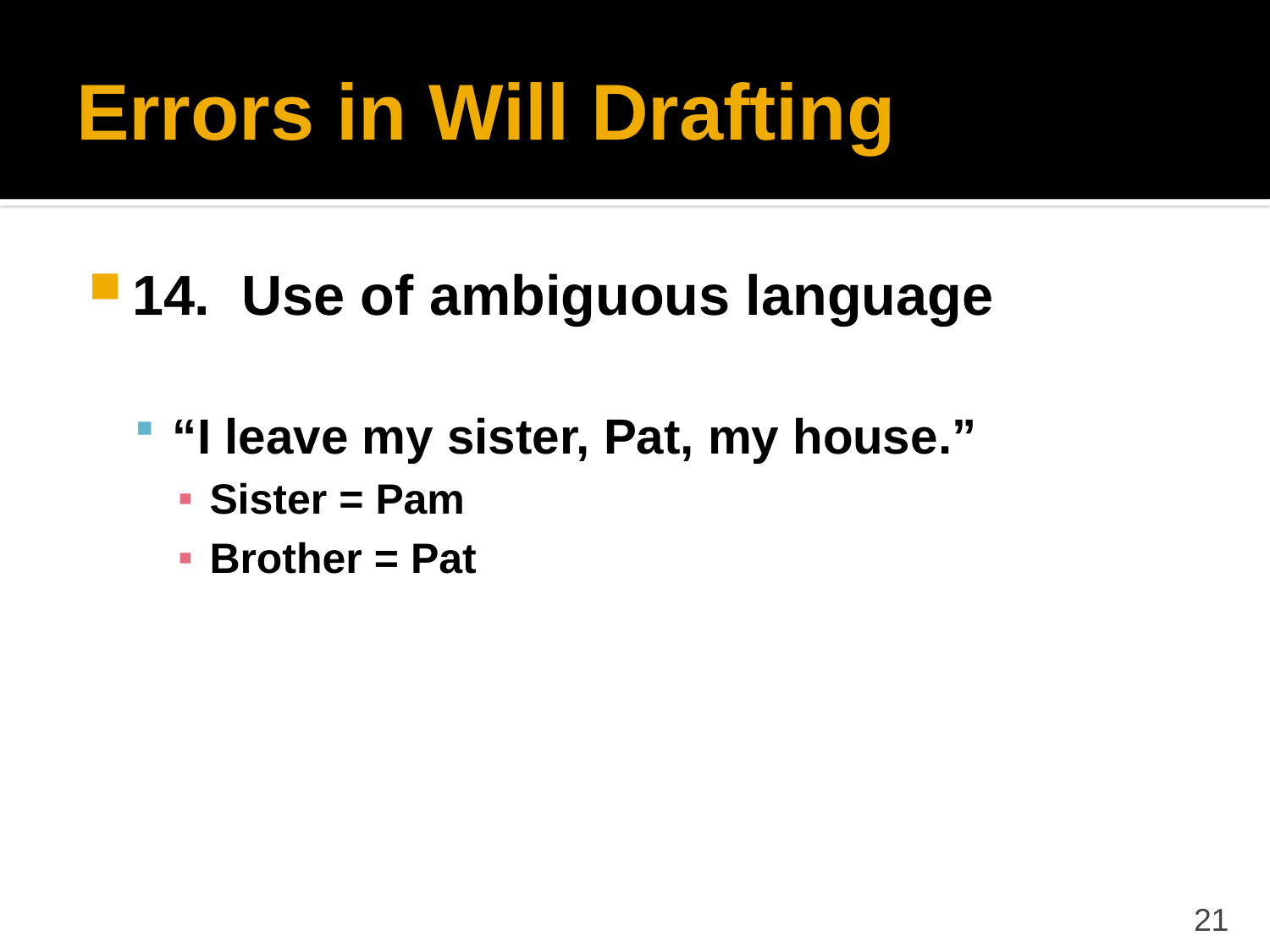

# Errors in Will Drafting
14.  Use of ambiguous language

“I leave my sister, Pat, my house.”
Sister = Pam
Brother = Pat
21